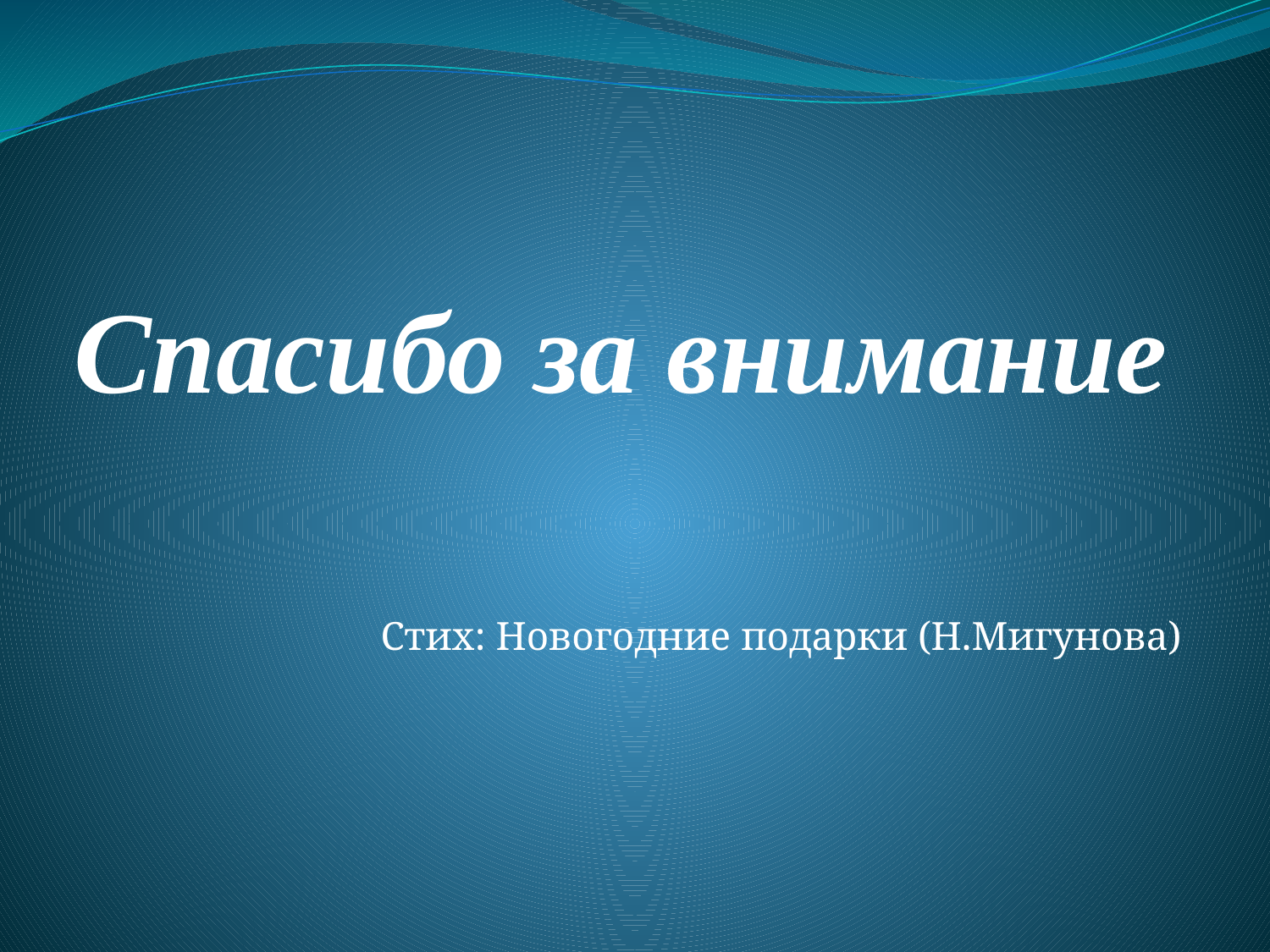

# Спасибо за внимание
Стих: Новогодние подарки (Н.Мигунова)